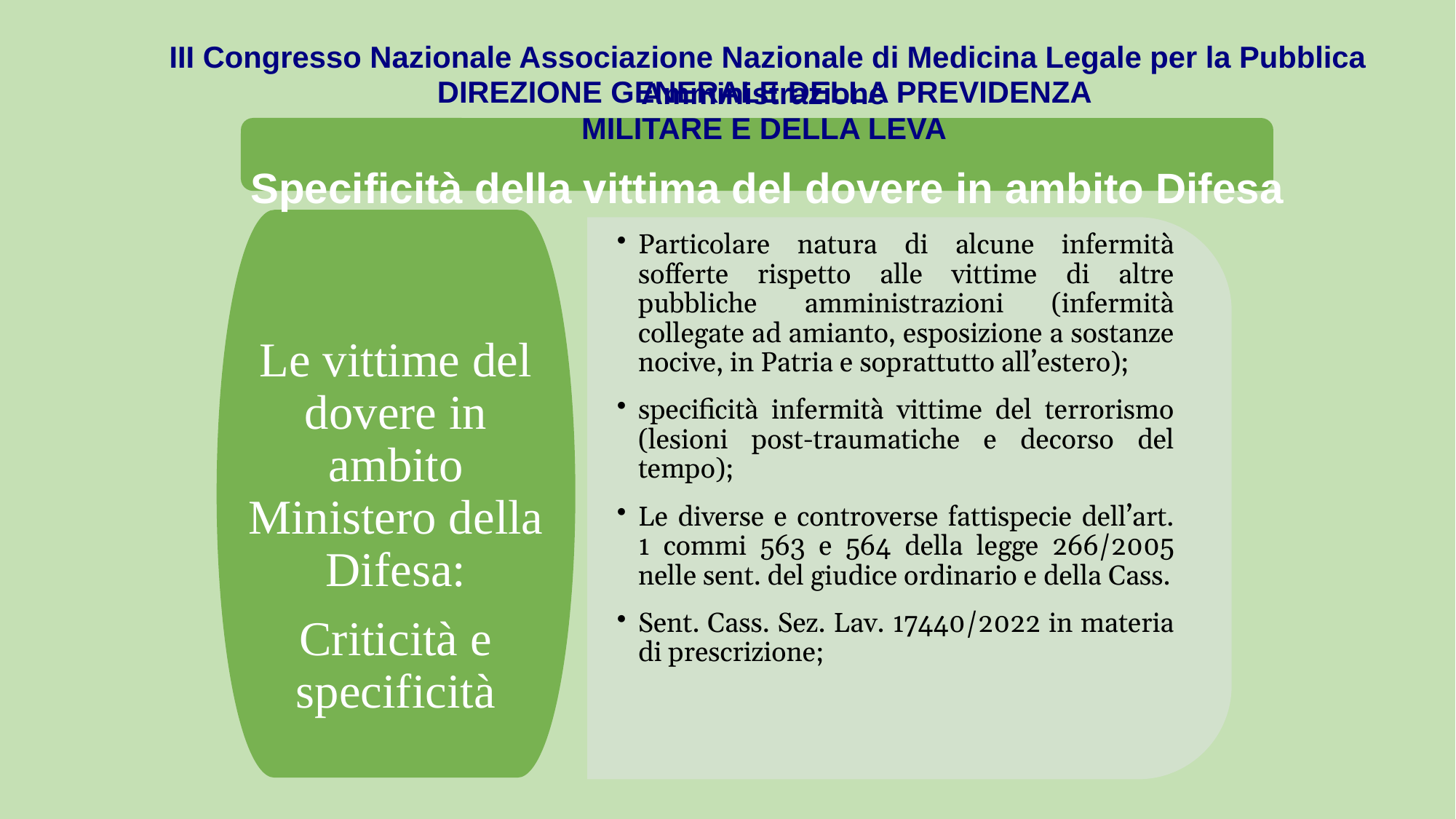

III Congresso Nazionale Associazione Nazionale di Medicina Legale per la Pubblica Amministrazione

Specificità della vittima del dovere in ambito Difesa

DIREZIONE GENERALE DELLA PREVIDENZA MILITARE E DELLA LEVA

Particolare natura di alcune infermità sofferte rispetto alle vittime di altre pubbliche amministrazioni (infermità collegate ad amianto, esposizione a sostanze nocive, in Patria e soprattutto all’estero);
specificità infermità vittime del terrorismo (lesioni post-traumatiche e decorso del tempo);
Le diverse e controverse fattispecie dell’art. 1 commi 563 e 564 della legge 266/2005 nelle sent. del giudice ordinario e della Cass.
Sent. Cass. Sez. Lav. 17440/2022 in materia di prescrizione;

Le vittime del dovere in ambito Ministero della Difesa:
Criticità e specificità